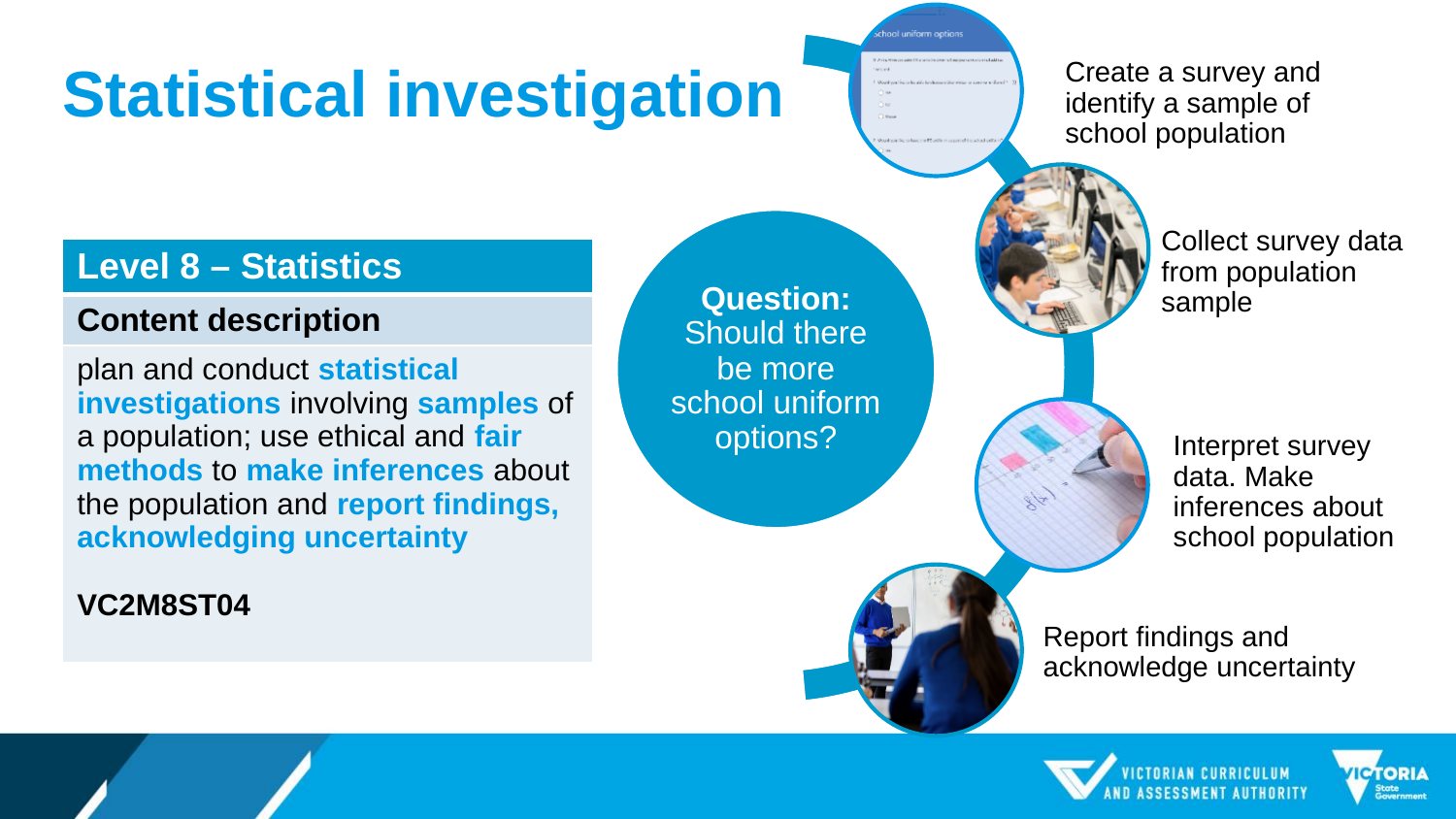

Question: Should there be more school uniform options?
Create a survey and identify a sample of school population
Collect survey data from population sample
Interpret survey data. Make inferences about school population
Report findings and acknowledge uncertainty
# Statistical investigation
| Level 8 – Statistics |
| --- |
| Content description |
| plan and conduct statistical investigations involving samples of a population; use ethical and fair methods to make inferences about the population and report findings, acknowledging uncertainty   VC2M8ST04 |